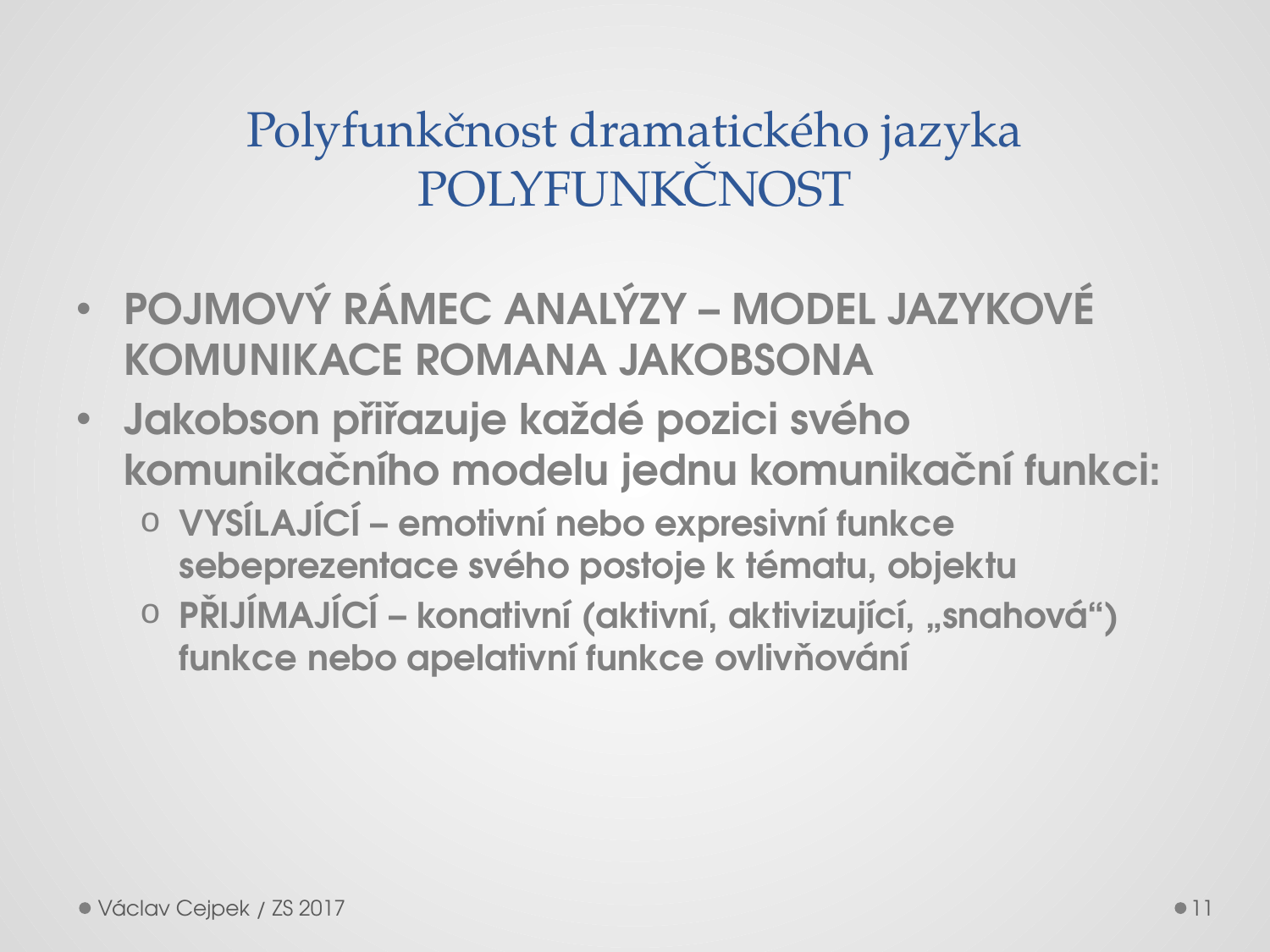

# Polyfunkčnost dramatického jazyka POLYFUNKČNOST
POJMOVÝ RÁMEC ANALÝZY – MODEL JAZYKOVÉ KOMUNIKACE ROMANA JAKOBSONA
Jakobson přiřazuje každé pozici svého komunikačního modelu jednu komunikační funkci:
VYSÍLAJÍCÍ – emotivní nebo expresivní funkce sebeprezentace svého postoje k tématu, objektu
PŘIJÍMAJÍCÍ – konativní (aktivní, aktivizující, „snahová“) funkce nebo apelativní funkce ovlivňování

Václav Cejpek / ZS 2017
11